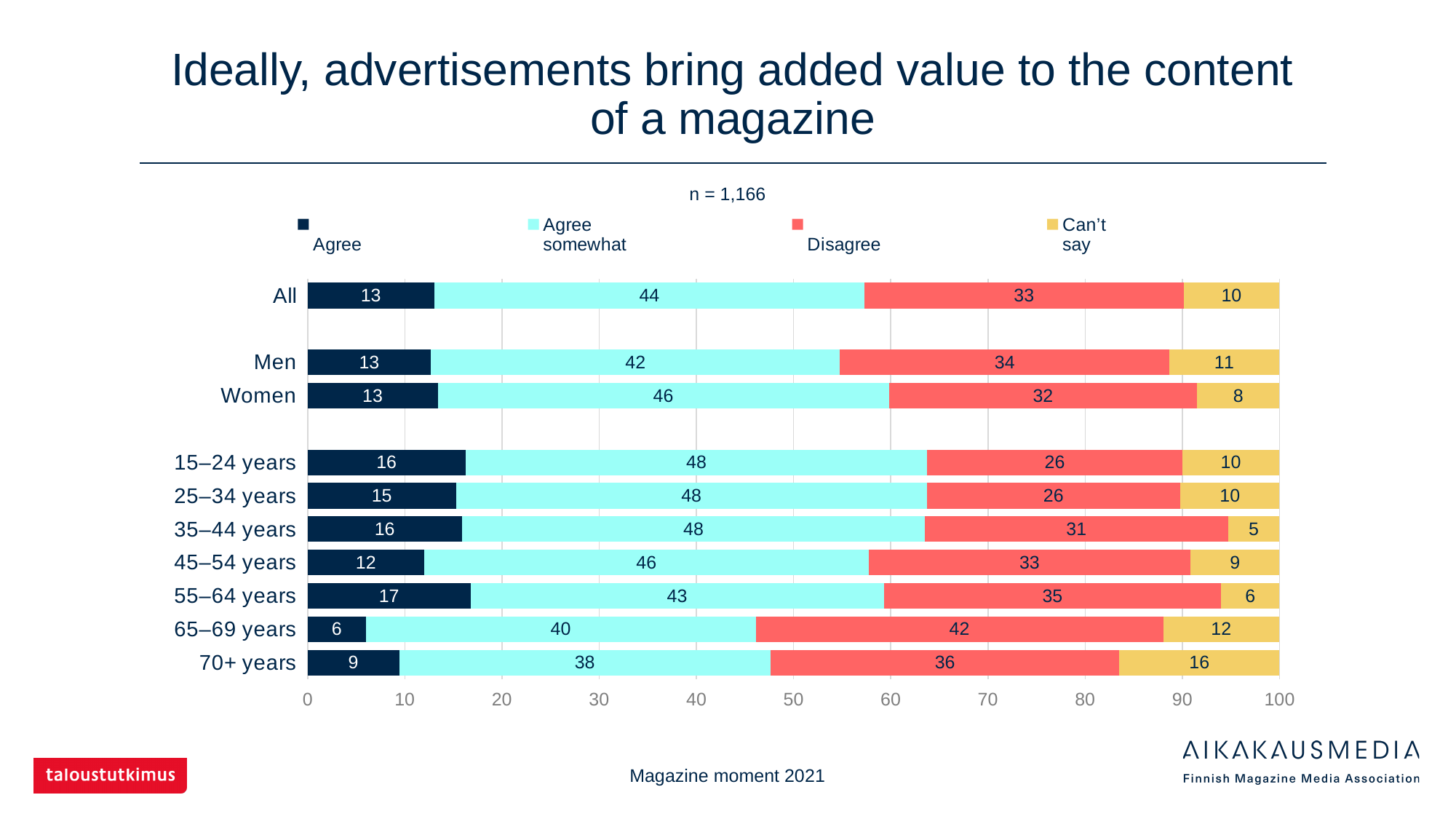

# Ideally, advertisements bring added value to the content of a magazine
n = 1,166

### Chart

| Category |
Agree | Agree
somewhat |
Disagree | Can’t
say |
|---|---|---|---|---|
| All | 13.03602 | 44.25386 | 32.84734 | 9.86278 |
|  | None | None | None | None |
| Men | 12.69565 | 42.08696 | 33.91304 | 11.30435 |
| Women | 13.38983 | 46.44068 | 31.69492 | 8.47458 |
|  | None | None | None | None |
| 15–24 years | 16.25 | 47.5 | 26.25 | 10.0 |
| 25–34 years | 15.28662 | 48.40764 | 26.11465 | 10.19108 |
| 35–44 years | 15.88235 | 47.64706 | 31.17647 | 5.29412 |
| 45–54 years | 12.0 | 45.71429 | 33.14286 | 9.14286 |
| 55–64 years | 16.76647 | 42.51497 | 34.73054 | 5.98802 |
| 65–69 years | 5.98802 | 40.11976 | 41.91617 | 11.97605 |
| 70+ years | 9.41176 | 38.23529 | 35.88235 | 16.47059 |